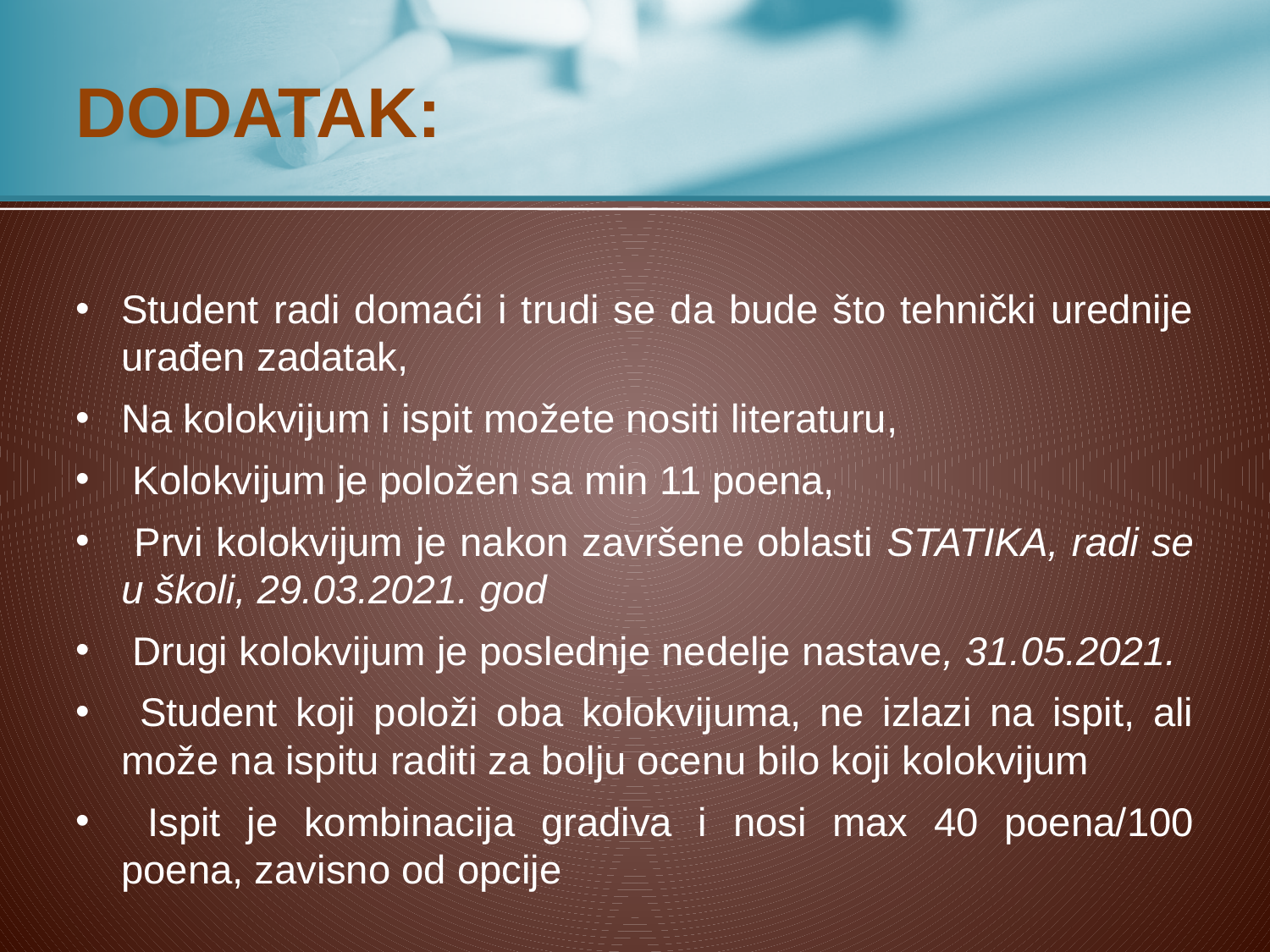

# DODATAK:
Student radi domaći i trudi se da bude što tehnički urednije urađen zadatak,
Na kolokvijum i ispit možete nositi literaturu,
 Kolokvijum je položen sa min 11 poena,
 Prvi kolokvijum je nakon završene oblasti STATIKA, radi se u školi, 29.03.2021. god
 Drugi kolokvijum je poslednje nedelje nastave, 31.05.2021.
 Student koji položi oba kolokvijuma, ne izlazi na ispit, ali može na ispitu raditi za bolju ocenu bilo koji kolokvijum
 Ispit je kombinacija gradiva i nosi max 40 poena/100 poena, zavisno od opcije